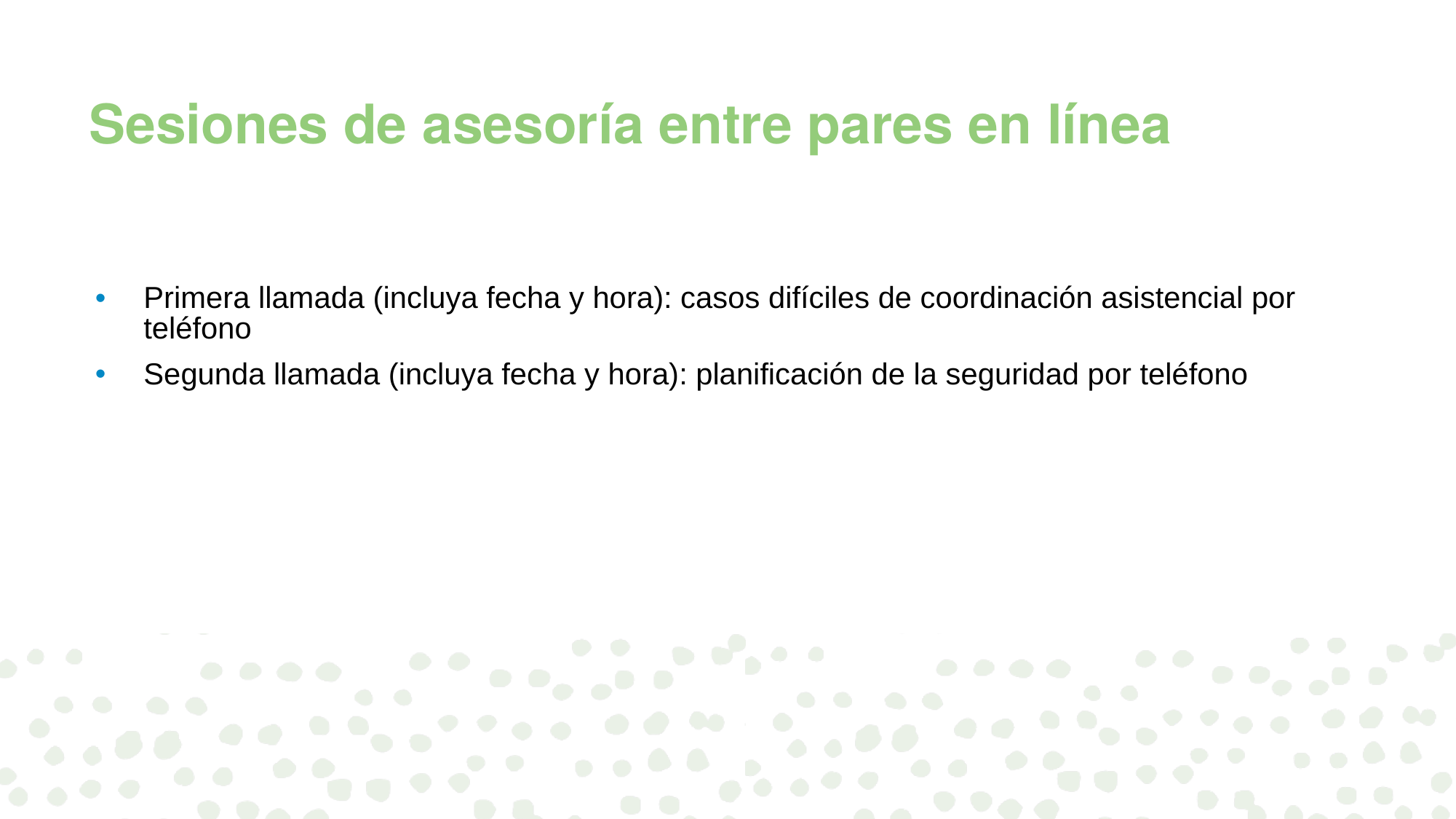

# Sesiones de asesoría entre pares en línea
Primera llamada (incluya fecha y hora): casos difíciles de coordinación asistencial por teléfono
Segunda llamada (incluya fecha y hora): planificación de la seguridad por teléfono